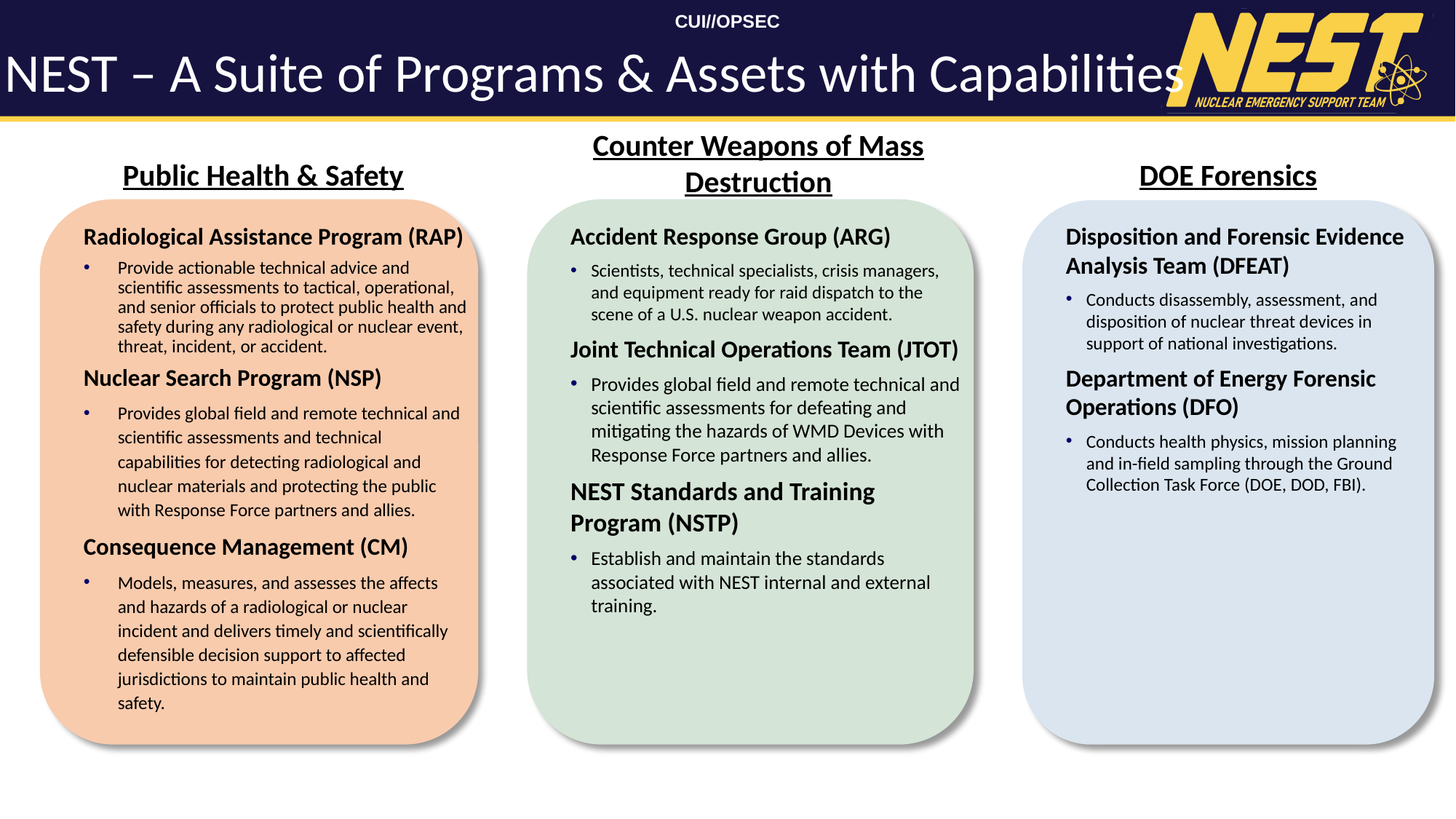

# NEST – A Suite of Programs & Assets with Capabilities
Counter Weapons of Mass Destruction
Public Health & Safety
DOE Forensics

Radiological Assistance Program (RAP)
Provide actionable technical advice and scientific assessments to tactical, operational, and senior officials to protect public health and safety during any radiological or nuclear event, threat, incident, or accident.
Nuclear Search Program (NSP)
Provides global field and remote technical and scientific assessments and technical capabilities for detecting radiological and nuclear materials and protecting the public with Response Force partners and allies.
Consequence Management (CM)
Models, measures, and assesses the affects and hazards of a radiological or nuclear incident and delivers timely and scientifically defensible decision support to affected jurisdictions to maintain public health and safety.
Accident Response Group (ARG)
Scientists, technical specialists, crisis managers, and equipment ready for raid dispatch to the scene of a U.S. nuclear weapon accident.
Joint Technical Operations Team (JTOT)
Provides global field and remote technical and scientific assessments for defeating and mitigating the hazards of WMD Devices with Response Force partners and allies.
NEST Standards and Training Program (NSTP)
Establish and maintain the standards associated with NEST internal and external training.
Disposition and Forensic Evidence Analysis Team (DFEAT)
Conducts disassembly, assessment, and disposition of nuclear threat devices in support of national investigations.
Department of Energy Forensic Operations (DFO)
Conducts health physics, mission planning and in-field sampling through the Ground Collection Task Force (DOE, DOD, FBI).